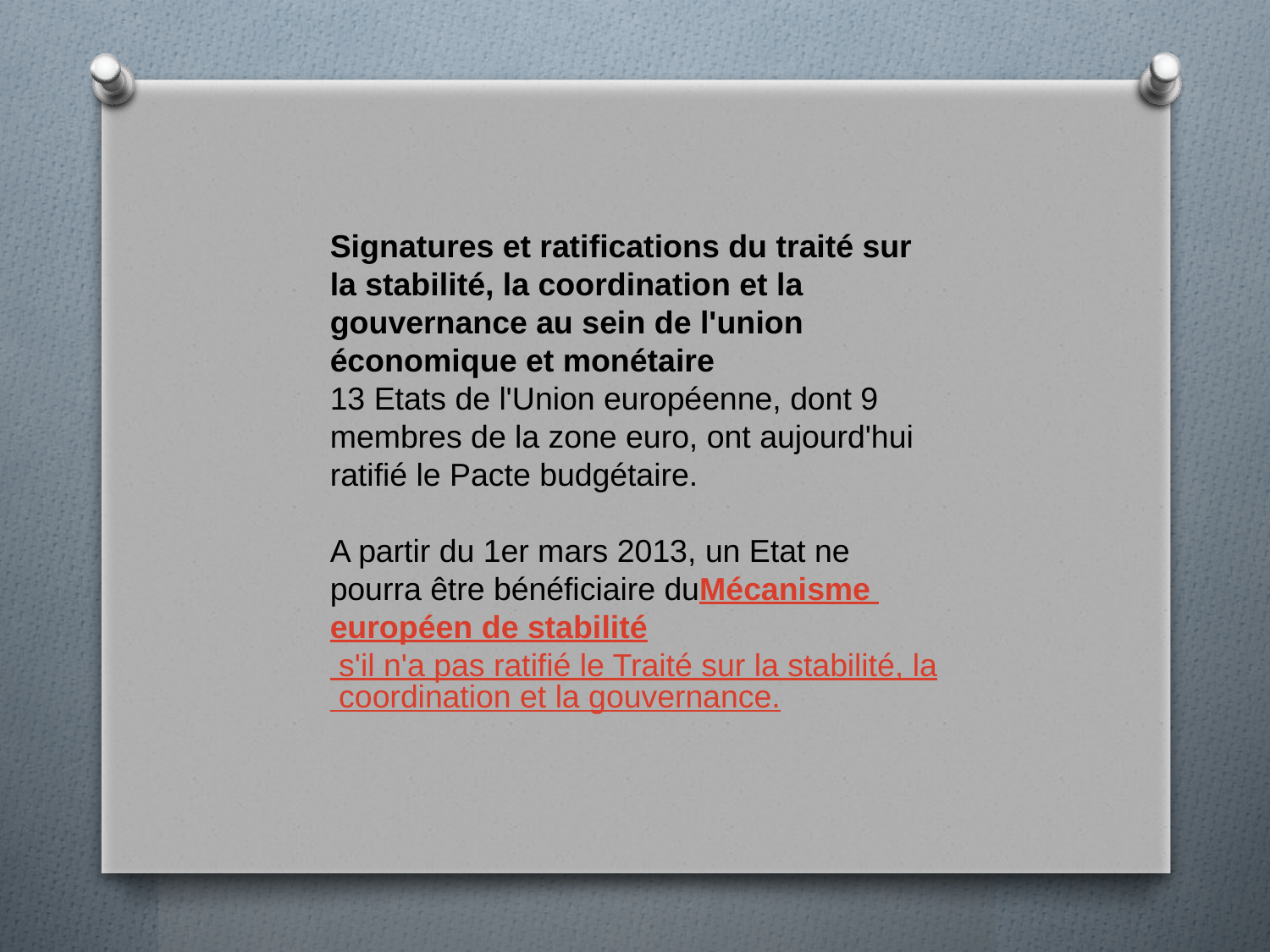

Signatures et ratifications du traité sur la stabilité, la coordination et la gouvernance au sein de l'union économique et monétaire
 13 Etats de l'Union européenne, dont 9 membres de la zone euro, ont aujourd'hui ratifié le Pacte budgétaire.

A partir du 1er mars 2013, un Etat ne pourra être bénéficiaire duMécanisme européen de stabilité s'il n'a pas ratifié le Traité sur la stabilité, la coordination et la gouvernance.